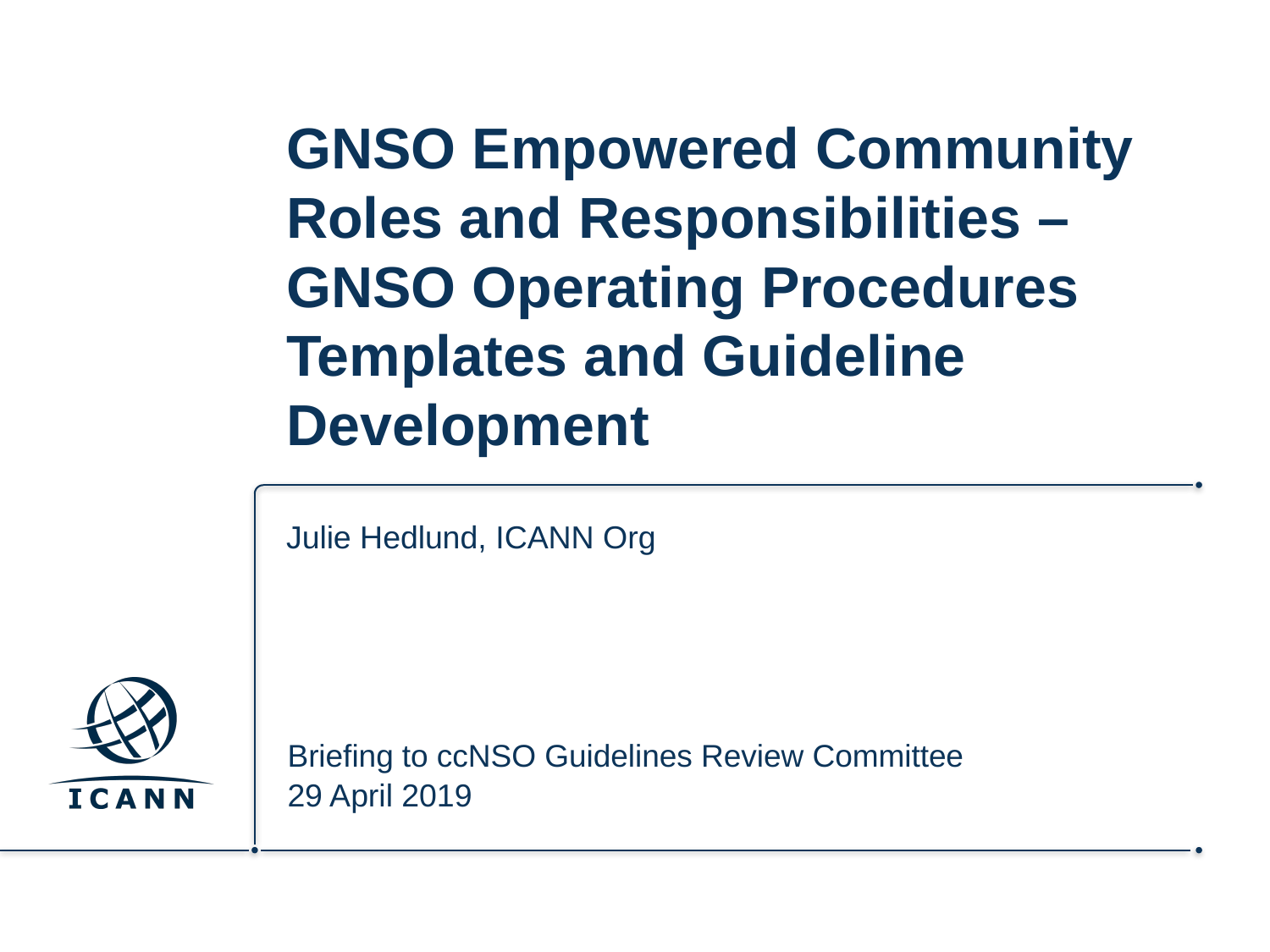

# GNSO Empowered Community Roles and Responsibilities – GNSO Operating Procedures Templates and Guideline Development
Julie Hedlund, ICANN Org
Briefing to ccNSO Guidelines Review Committee
29 April 2019